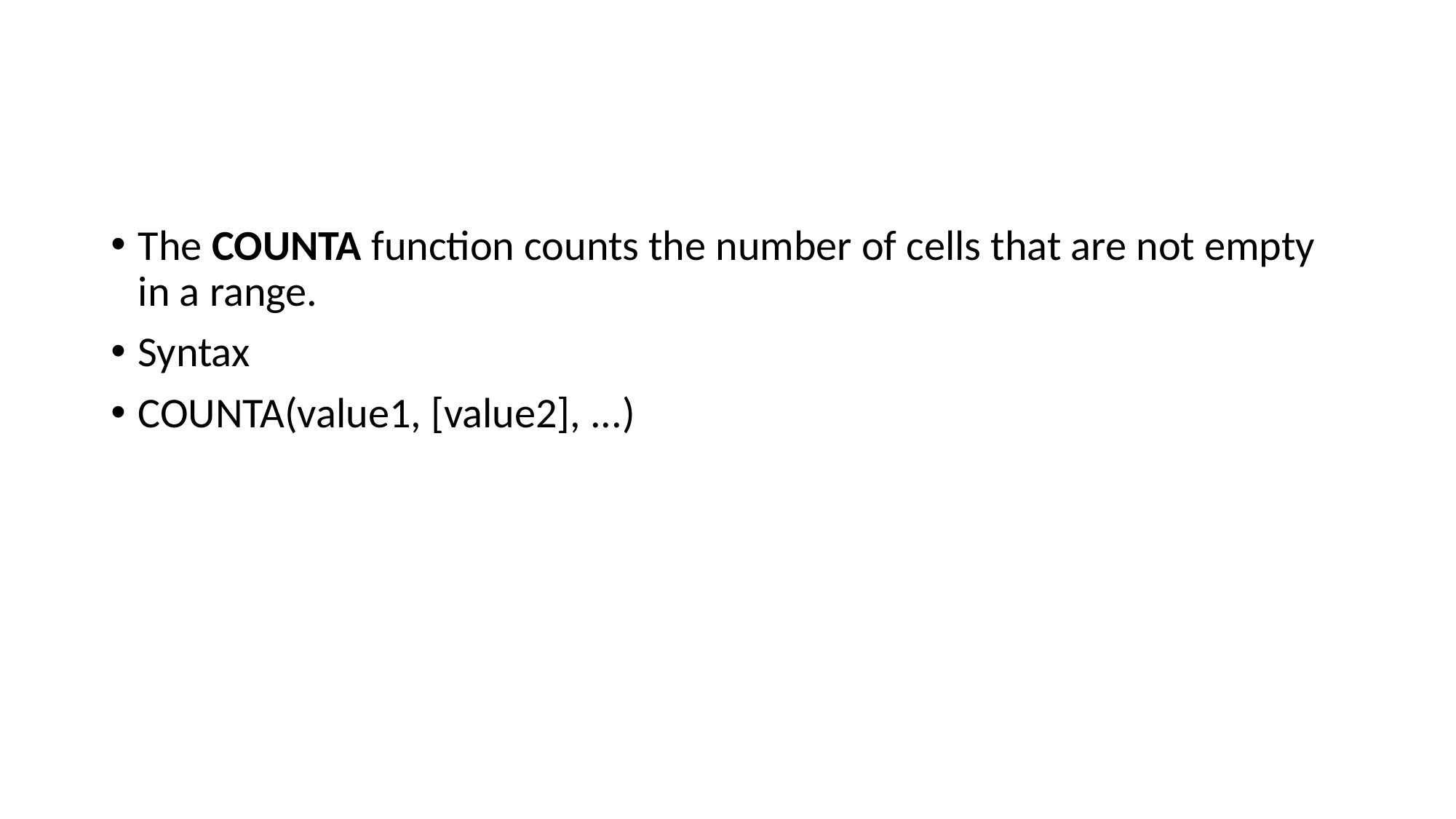

#
The COUNTA function counts the number of cells that are not empty in a range.
Syntax
COUNTA(value1, [value2], ...)